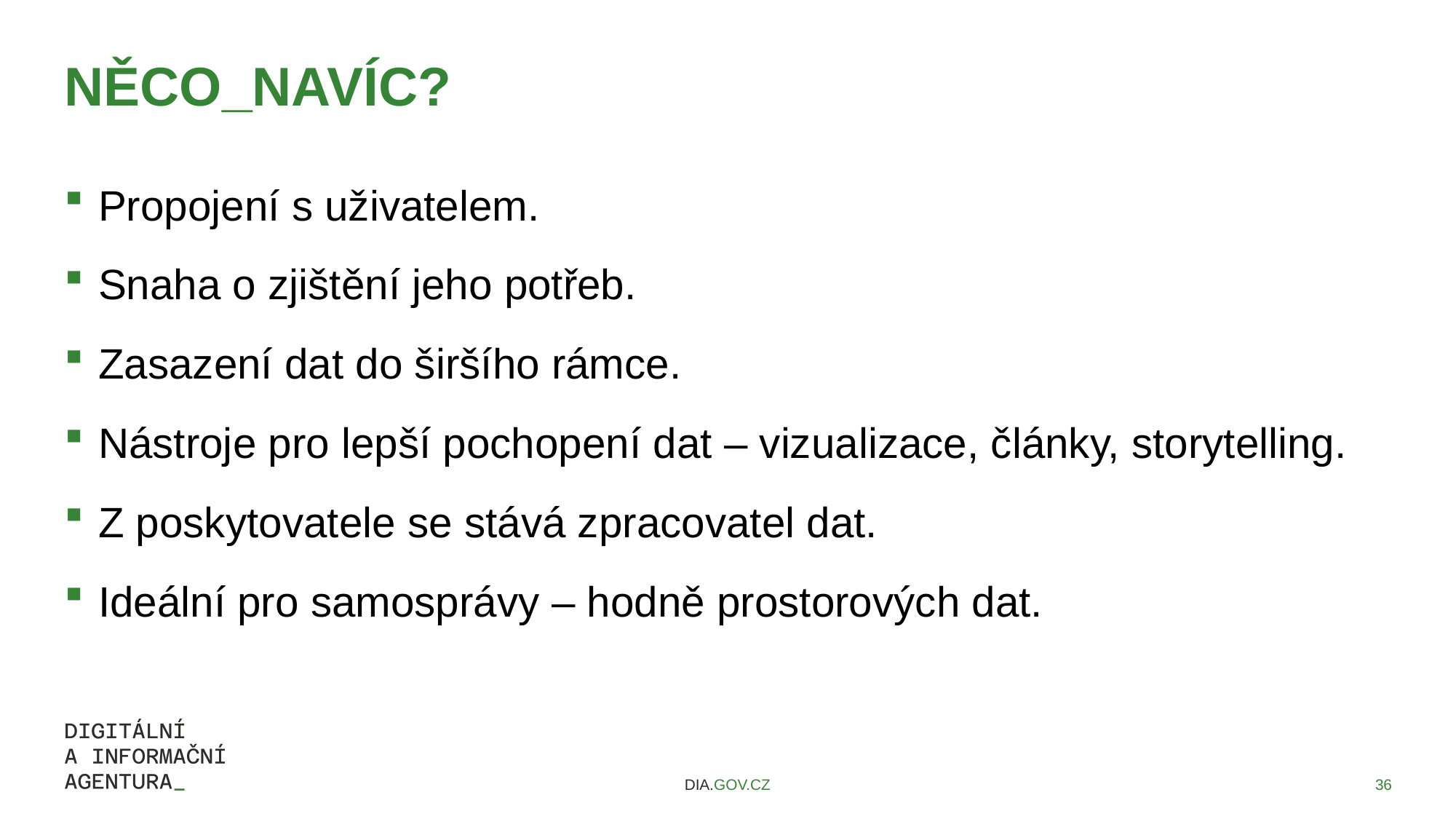

# NĚCO_NAVÍC?
Propojení s uživatelem.
Snaha o zjištění jeho potřeb.
Zasazení dat do širšího rámce.
Nástroje pro lepší pochopení dat – vizualizace, články, storytelling.
Z poskytovatele se stává zpracovatel dat.
Ideální pro samosprávy – hodně prostorových dat.
DIA.GOV.CZ
36